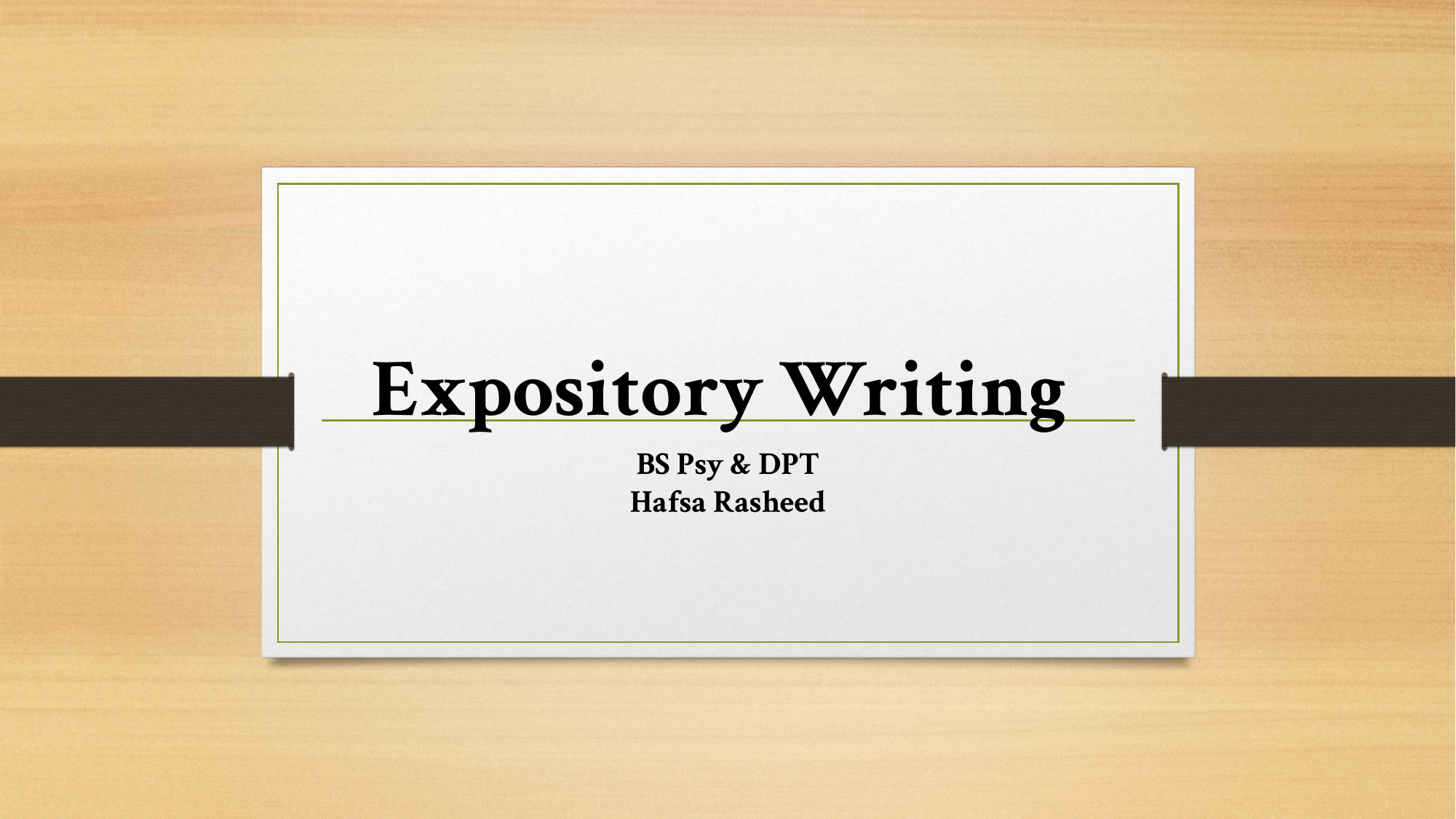

# Expository Writing
BS Psy & DPT
Hafsa Rasheed